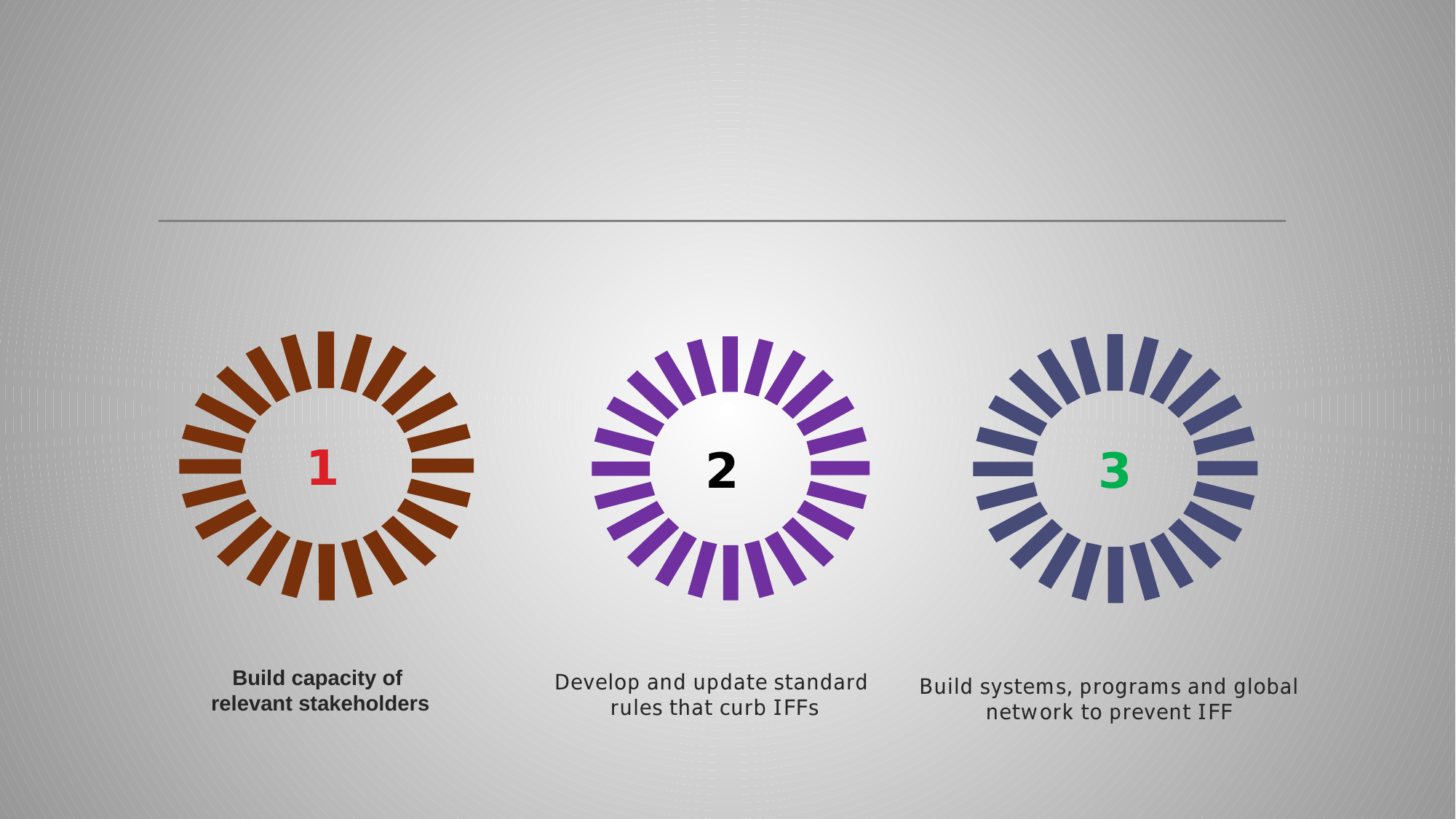

1
2
3
Build capacity of
relevant stakeholders
Develop and update standard
rules that curb IFFs
Build systems, programs and global network to prevent IFF